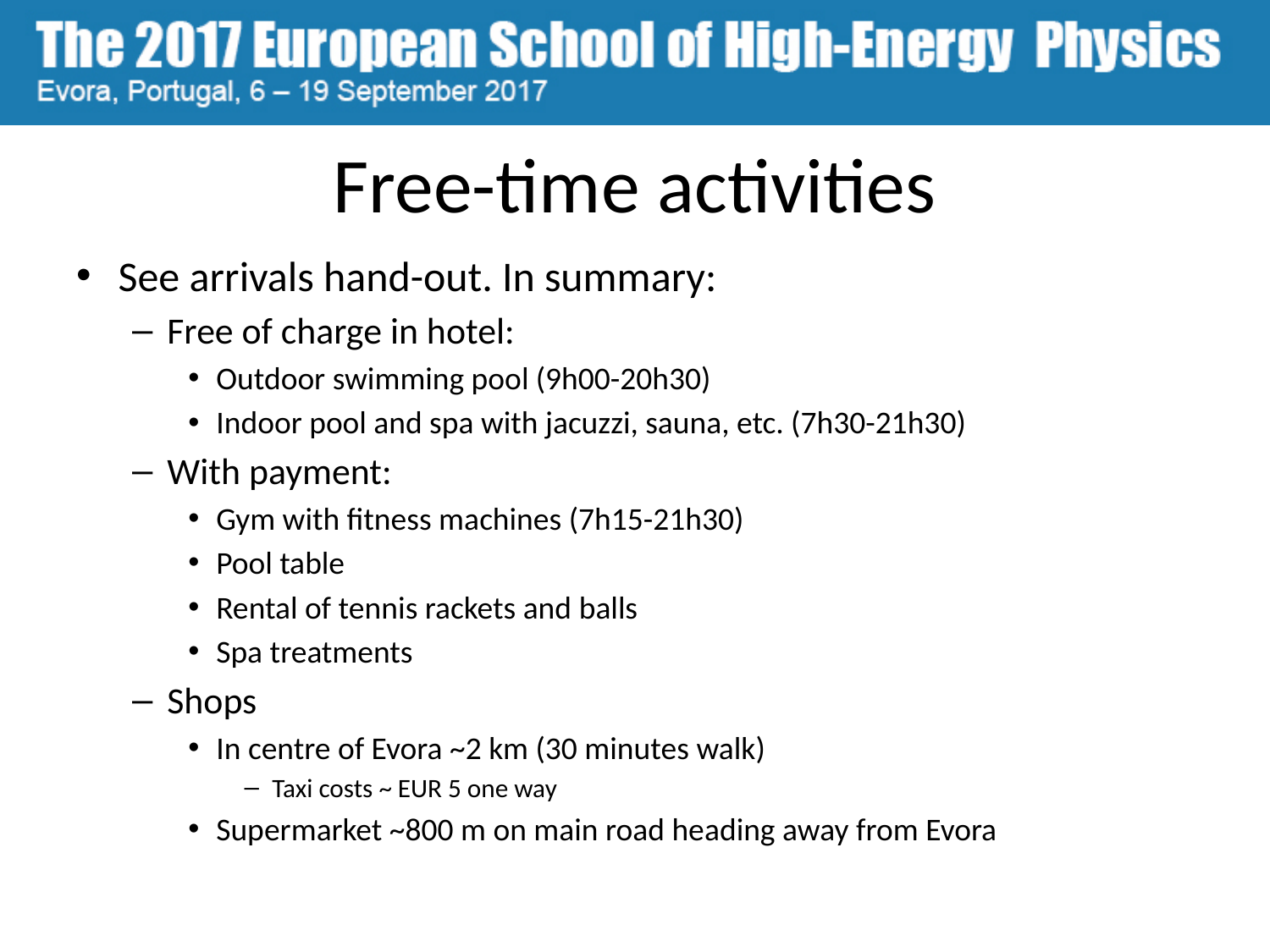

# Free-time activities
See arrivals hand-out. In summary:
Free of charge in hotel:
Outdoor swimming pool (9h00-20h30)
Indoor pool and spa with jacuzzi, sauna, etc. (7h30-21h30)
With payment:
Gym with fitness machines (7h15-21h30)
Pool table
Rental of tennis rackets and balls
Spa treatments
Shops
In centre of Evora ~2 km (30 minutes walk)
Taxi costs ~ EUR 5 one way
Supermarket ~800 m on main road heading away from Evora